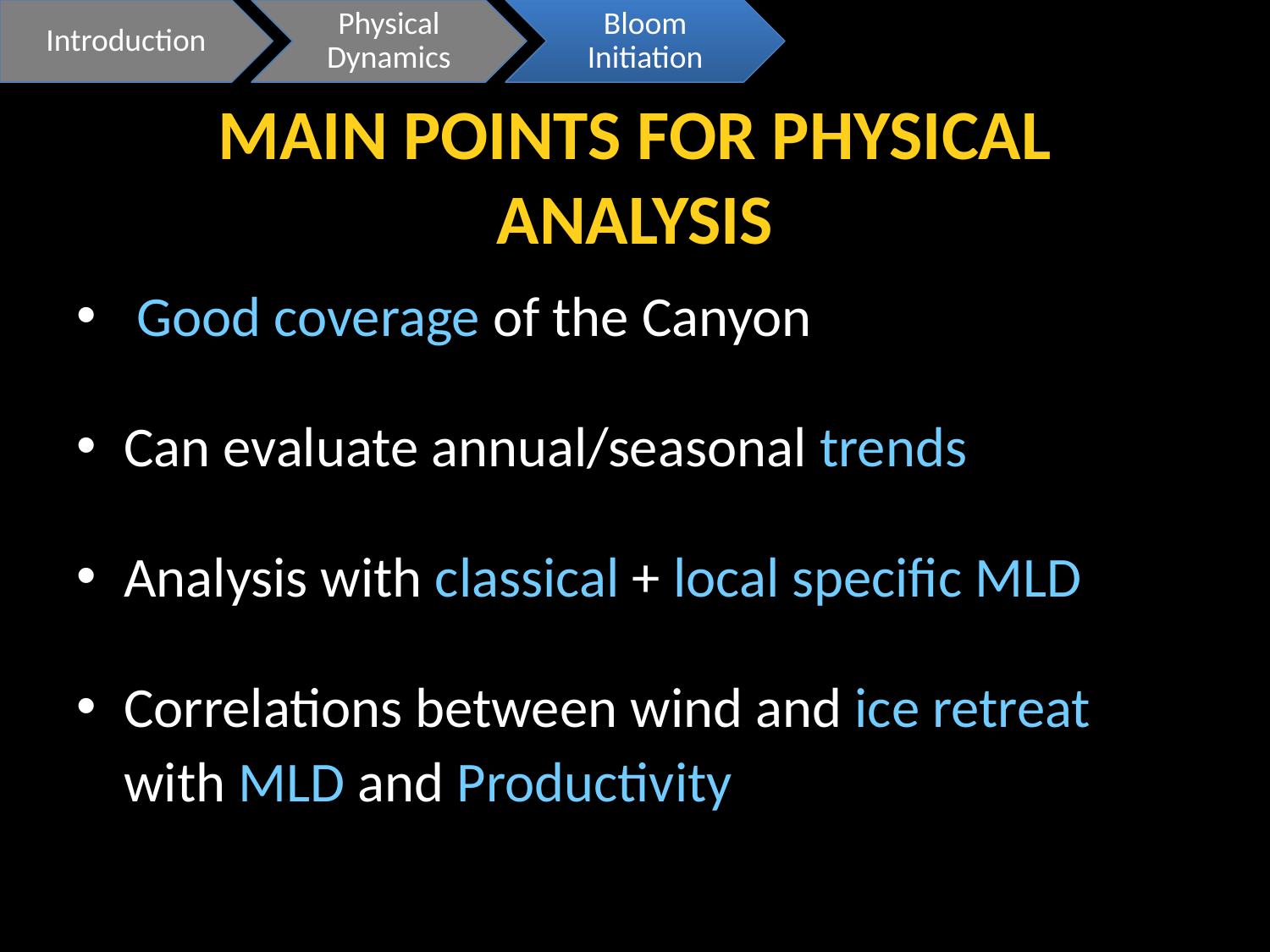

Introduction
Physical Dynamics
Bloom
Initiation
# Main Points for Physical Analysis
 Good coverage of the Canyon
Can evaluate annual/seasonal trends
Analysis with classical + local specific MLD
Correlations between wind and ice retreat with MLD and Productivity